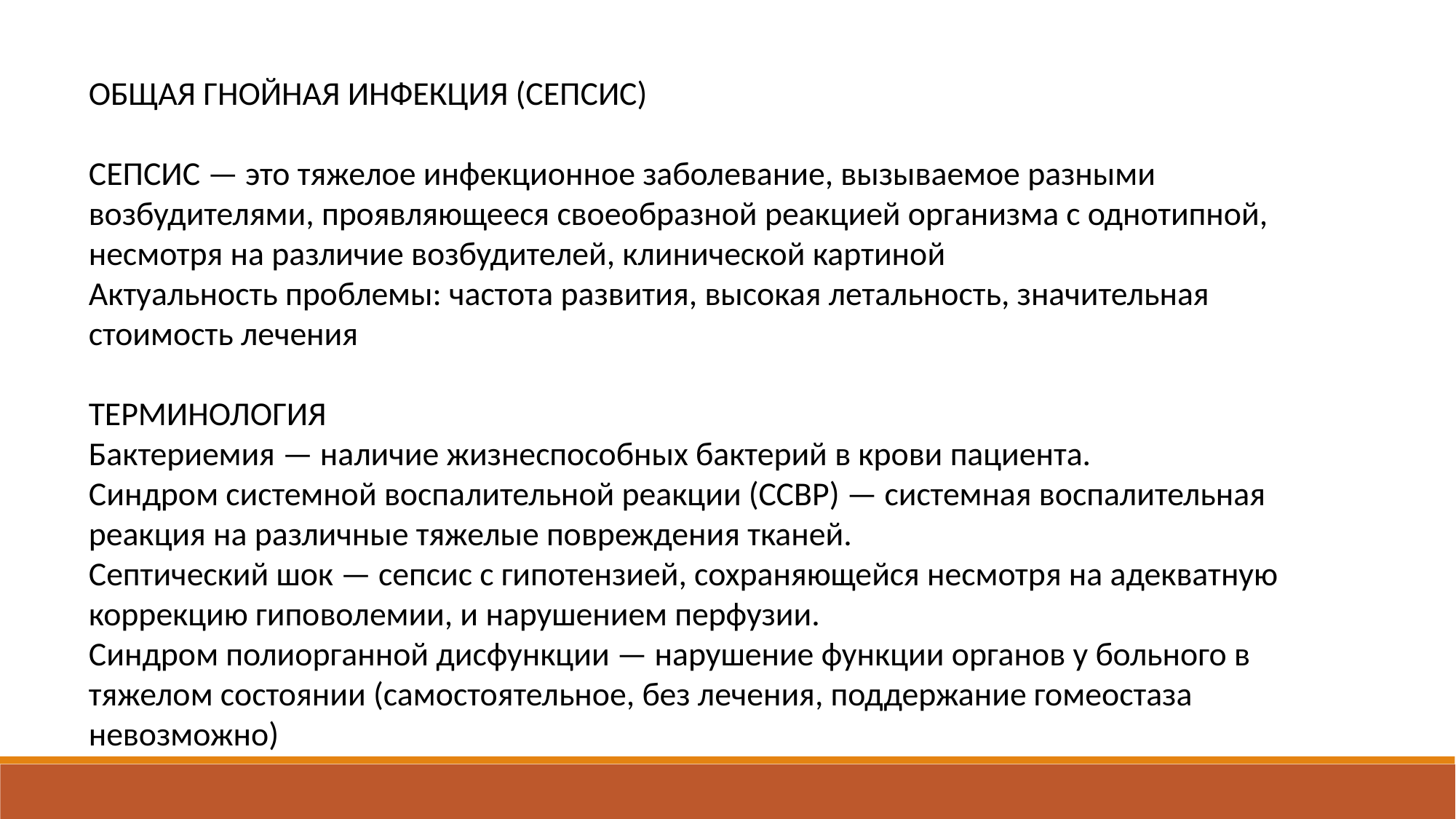

ОБЩАЯ ГНОЙНАЯ ИНФЕКЦИЯ (СЕПСИС)

СЕПСИС — это тяжелое инфекционное заболевание, вызываемое разными возбудителями, проявляющееся своеобразной реакцией организма с однотипной, несмотря на различие возбудителей, клинической картиной
Актуальность проблемы: частота развития, высокая летальность, значительная стоимость лечения

ТЕРМИНОЛОГИЯ
Бактериемия — наличие жизнеспособных бактерий в крови пациента.
Синдром системной воспалительной реакции (ССВР) — системная воспалительная реакция на различные тяжелые повреждения тканей.
Септический шок — сепсис с гипотензией, сохраняющейся несмотря на адекватную коррекцию гиповолемии, и нарушением перфузии.
Синдром полиорганной дисфункции — нарушение функции органов у больного в тяжелом состоянии (самостоятельное, без лечения, поддержание гомеостаза невозможно)